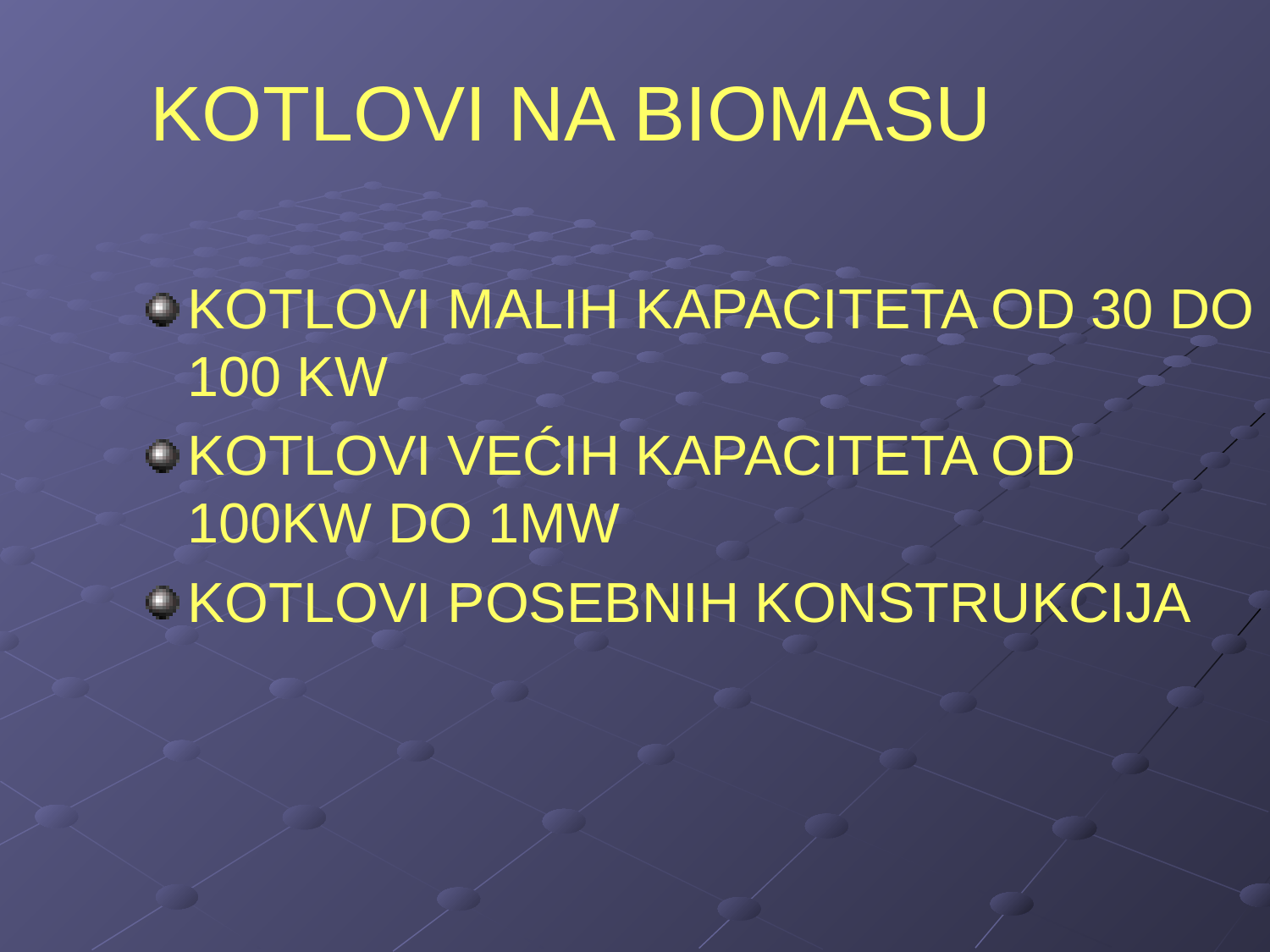

KOTLOVI NA BIOMASU
KOTLOVI MALIH KAPACITETA OD 30 DO 100 KW
KOTLOVI VEĆIH KAPACITETA OD 100KW DO 1MW
KOTLOVI POSEBNIH KONSTRUKCIJA